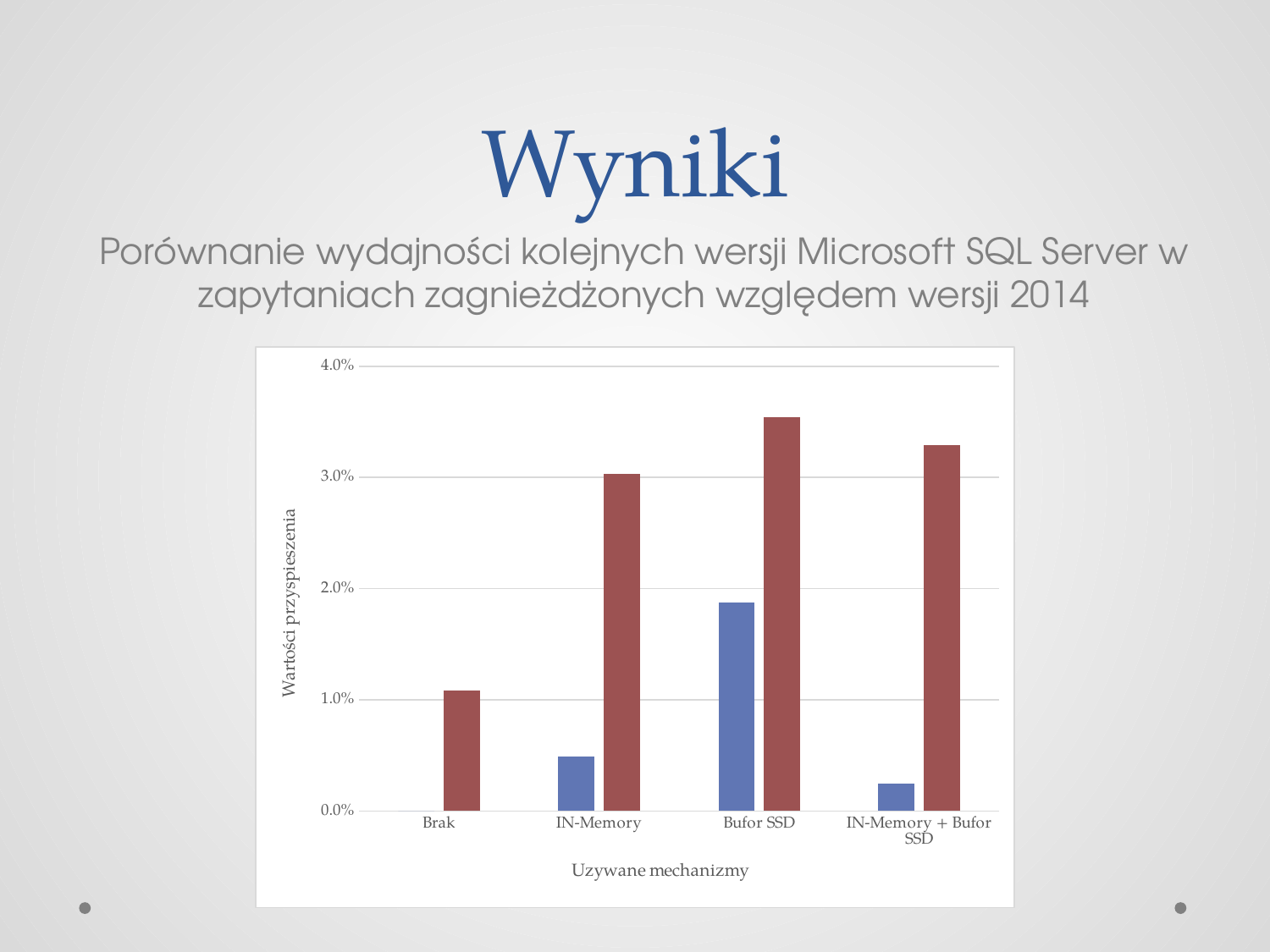

# Wyniki
Porównanie wydajności kolejnych wersji Microsoft SQL Server w zapytaniach zagnieżdżonych względem wersji 2014

### Chart

| Category |  |  |
|---|---|---|
| Brak | 0.0 | 0.010869565217391356 |
| IN-Memory | 0.00492610837438412 | 0.030303030303030276 |
| Bufor SSD | 0.018766756032171598 | 0.035422343324250656 |
| IN-Memory + Bufor SSD | 0.0024570024570023117 | 0.03291139240506326 |